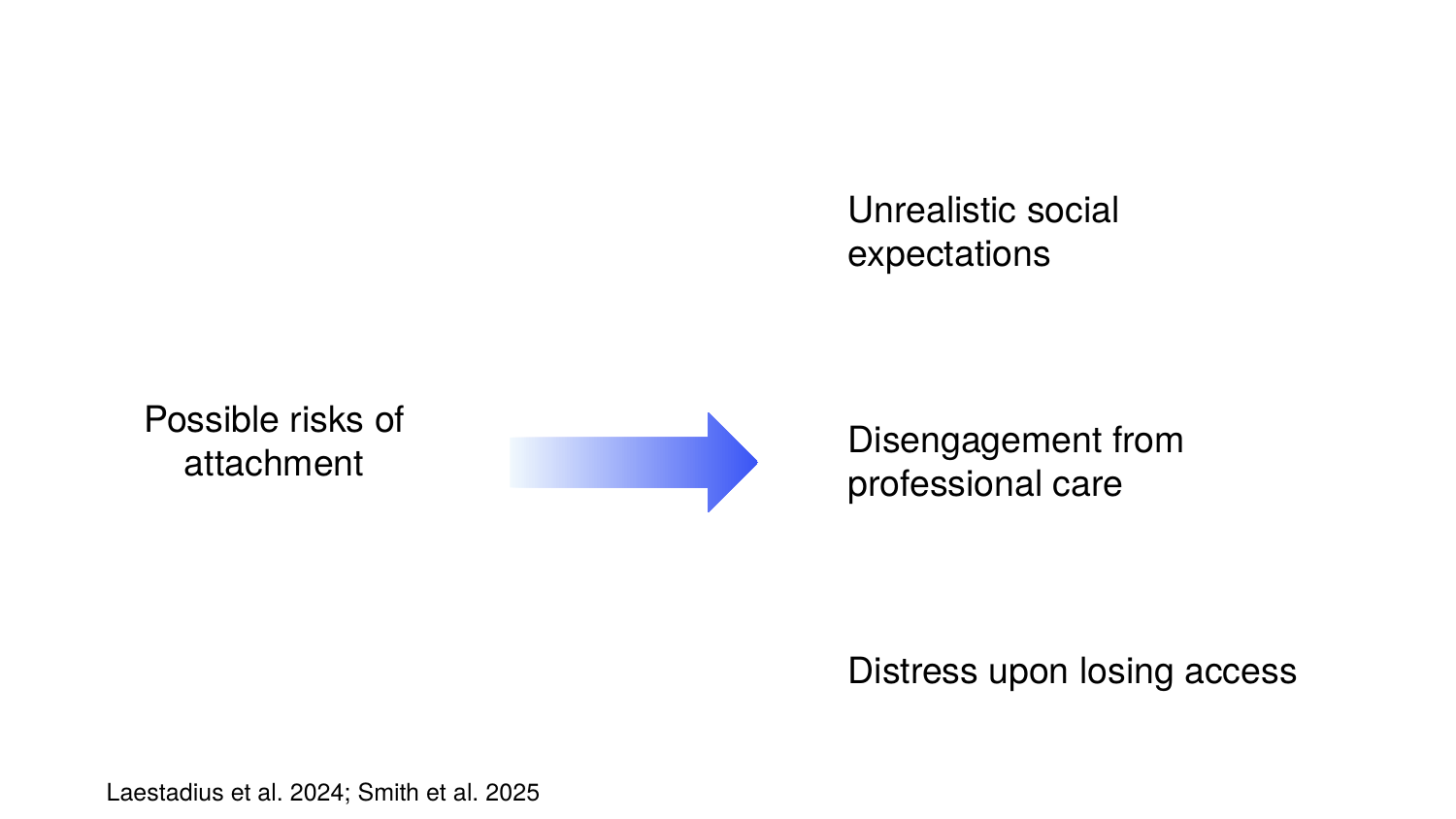

Unrealistic social expectations
Possible risks of attachment
Disengagement from professional care

Distress upon losing access
Laestadius et al. 2024; Smith et al. 2025